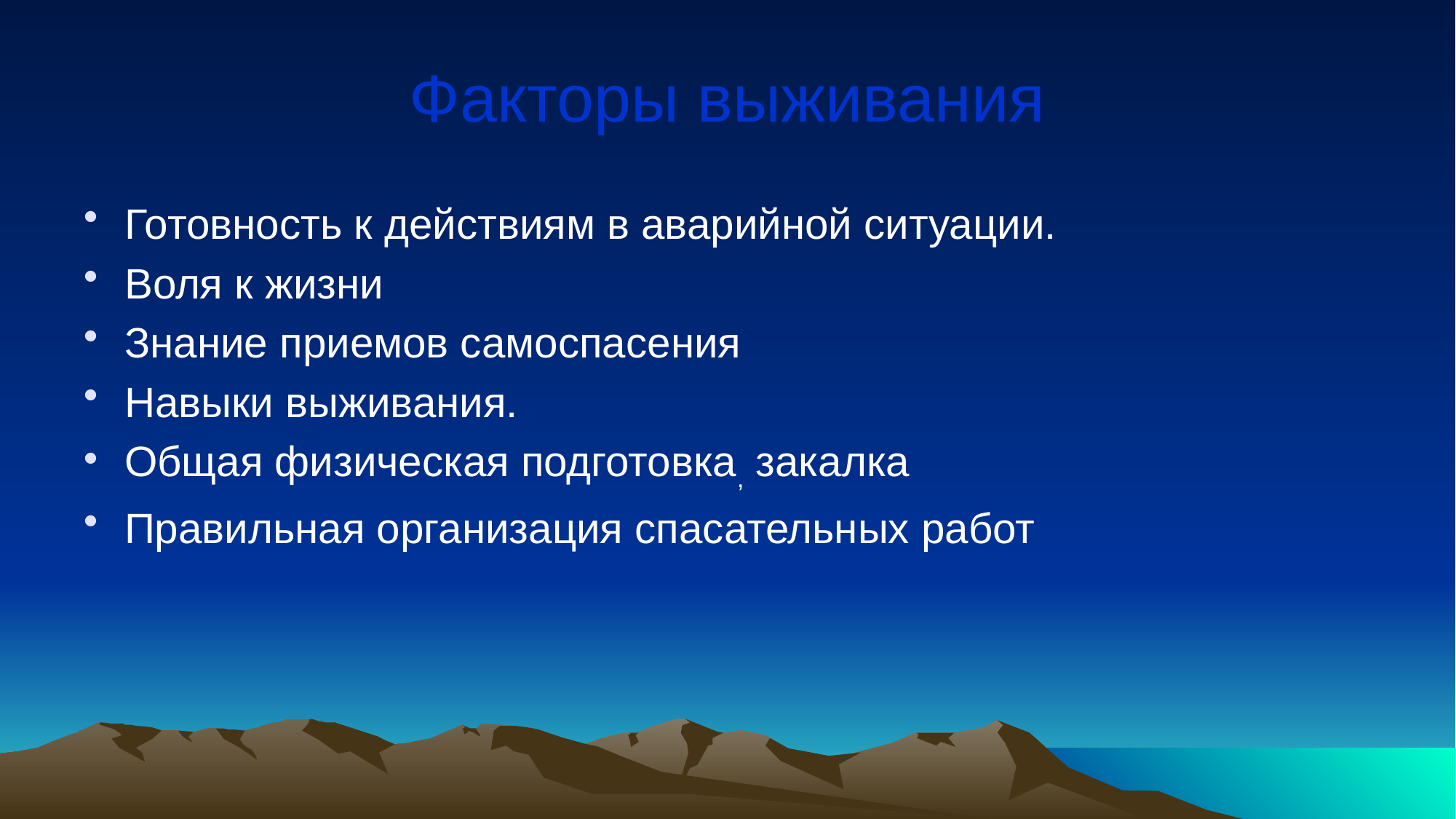

# Факторы выживания
Готовность к действиям в аварийной ситуации.
Воля к жизни
Знание приемов самоспасения
Навыки выживания.
Общая физическая подготовка, закалка
Правильная организация спасательных работ